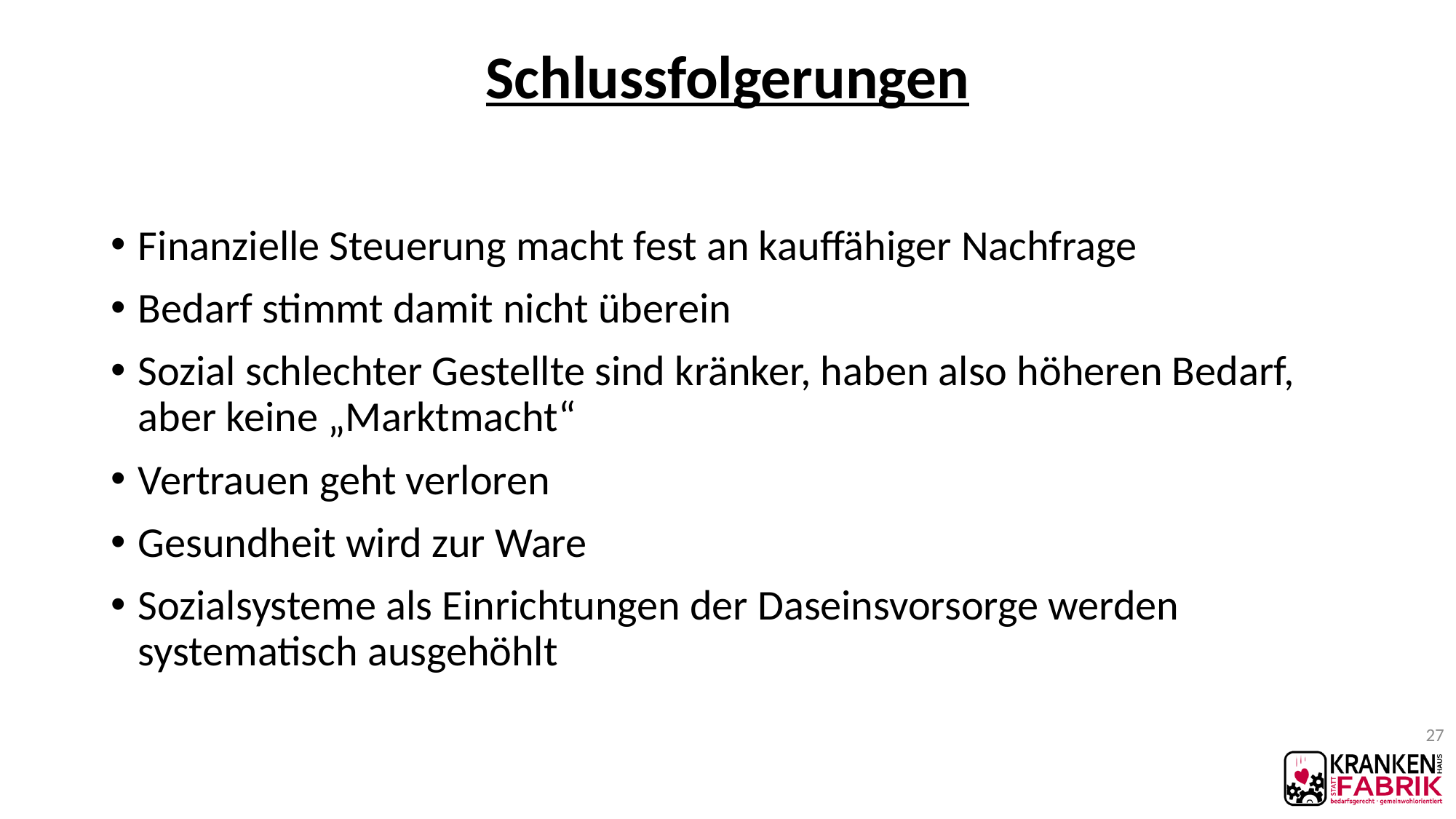

# Schlussfolgerungen
Finanzielle Steuerung macht fest an kauffähiger Nachfrage
Bedarf stimmt damit nicht überein
Sozial schlechter Gestellte sind kränker, haben also höheren Bedarf, aber keine „Marktmacht“
Vertrauen geht verloren
Gesundheit wird zur Ware
Sozialsysteme als Einrichtungen der Daseinsvorsorge werden systematisch ausgehöhlt
27